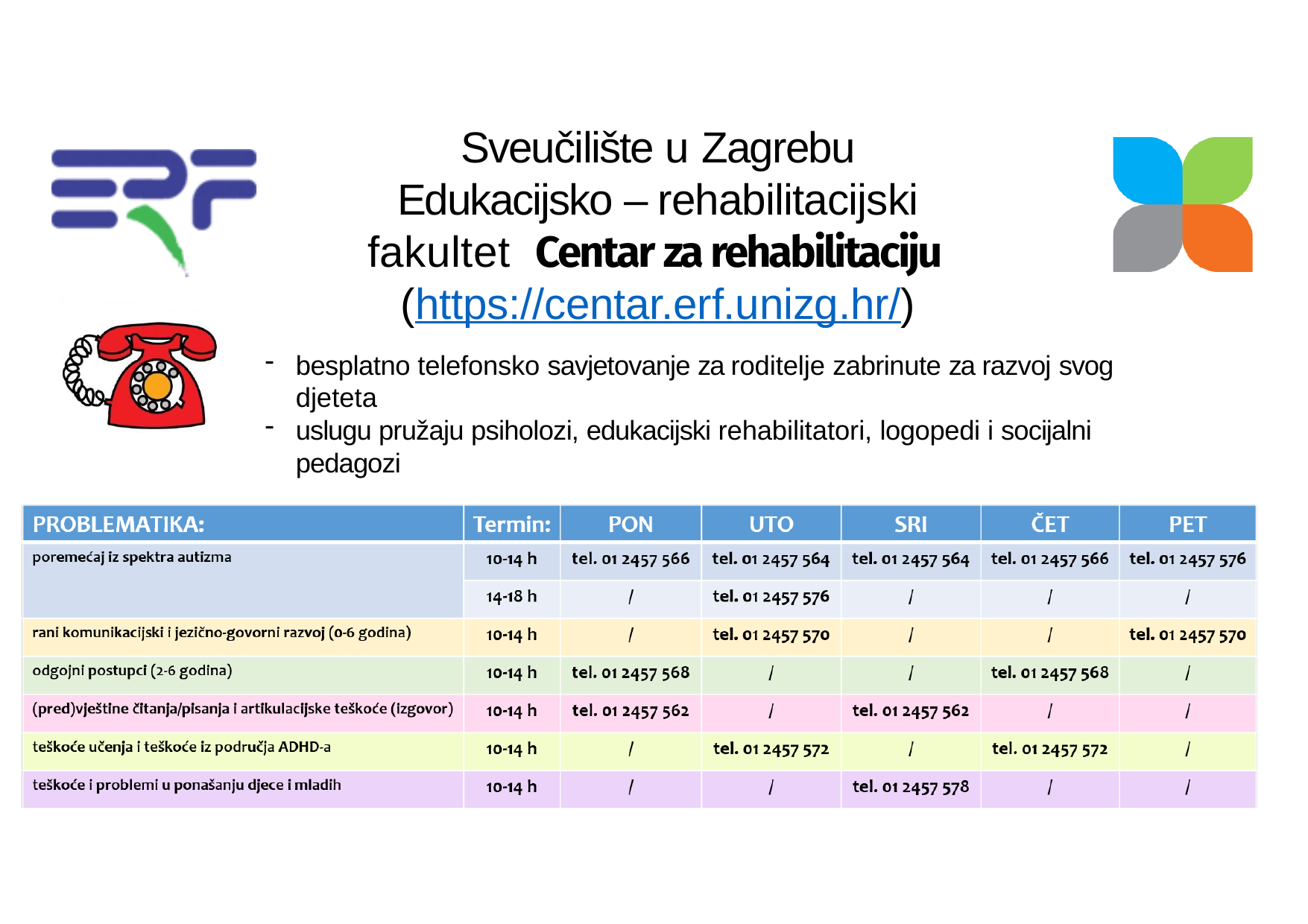

Sveučilište u Zagrebu
Edukacijsko – rehabilitacijski fakultet  Centar za rehabilitaciju  (https://centar.erf.unizg.hr/)

besplatno telefonsko savjetovanje za roditelje zabrinute za razvoj svog djeteta
uslugu pružaju psiholozi, edukacijski rehabilitatori, logopedi i socijalni pedagozi